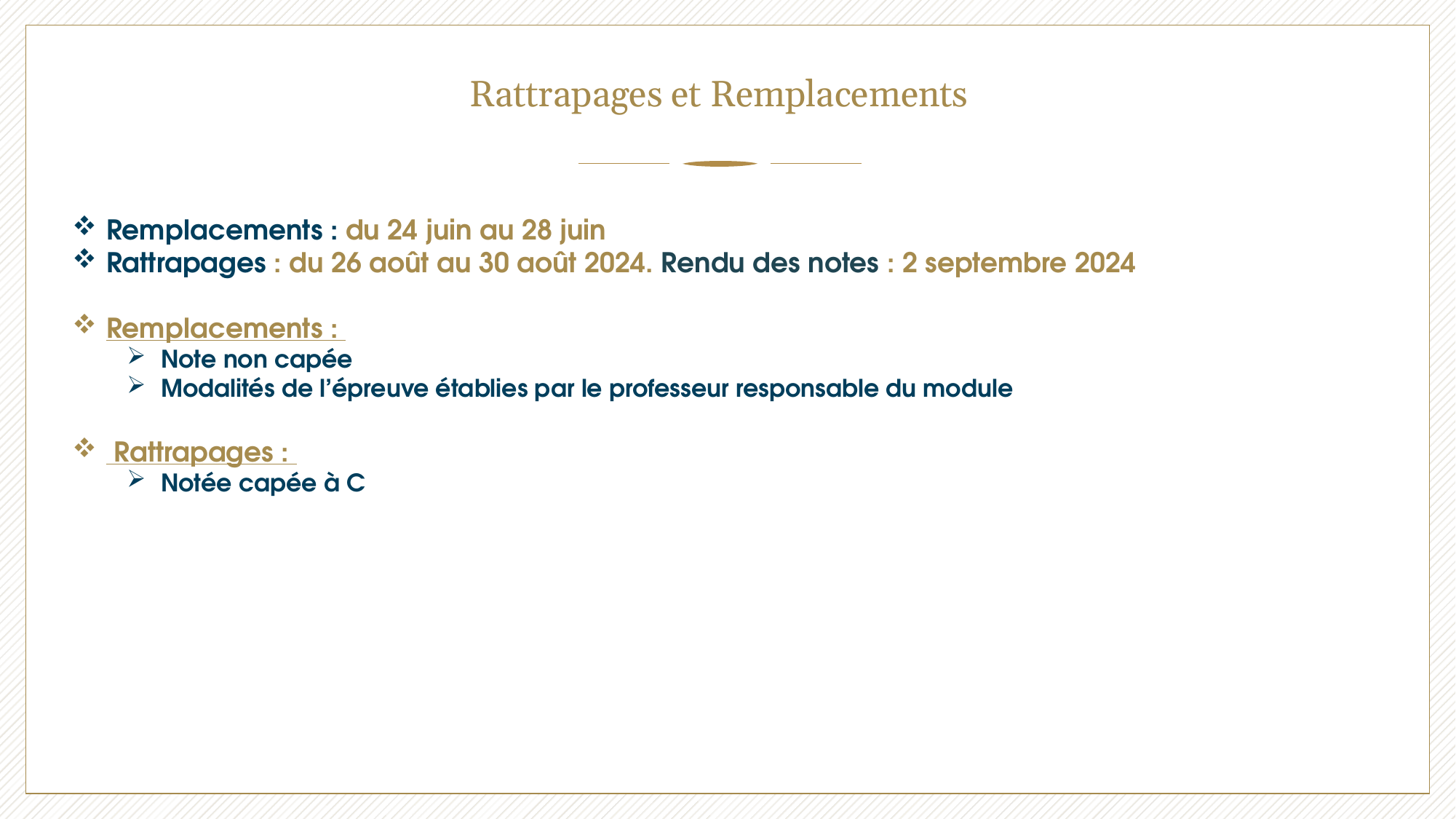

# Rattrapages et Remplacements

Remplacements : du 24 juin au 28 juin
Rattrapages : du 26 août au 30 août 2024. Rendu des notes : 2 septembre 2024

Remplacements :
Note non capée
Modalités de l’épreuve établies par le professeur responsable du module

 Rattrapages :
Notée capée à C